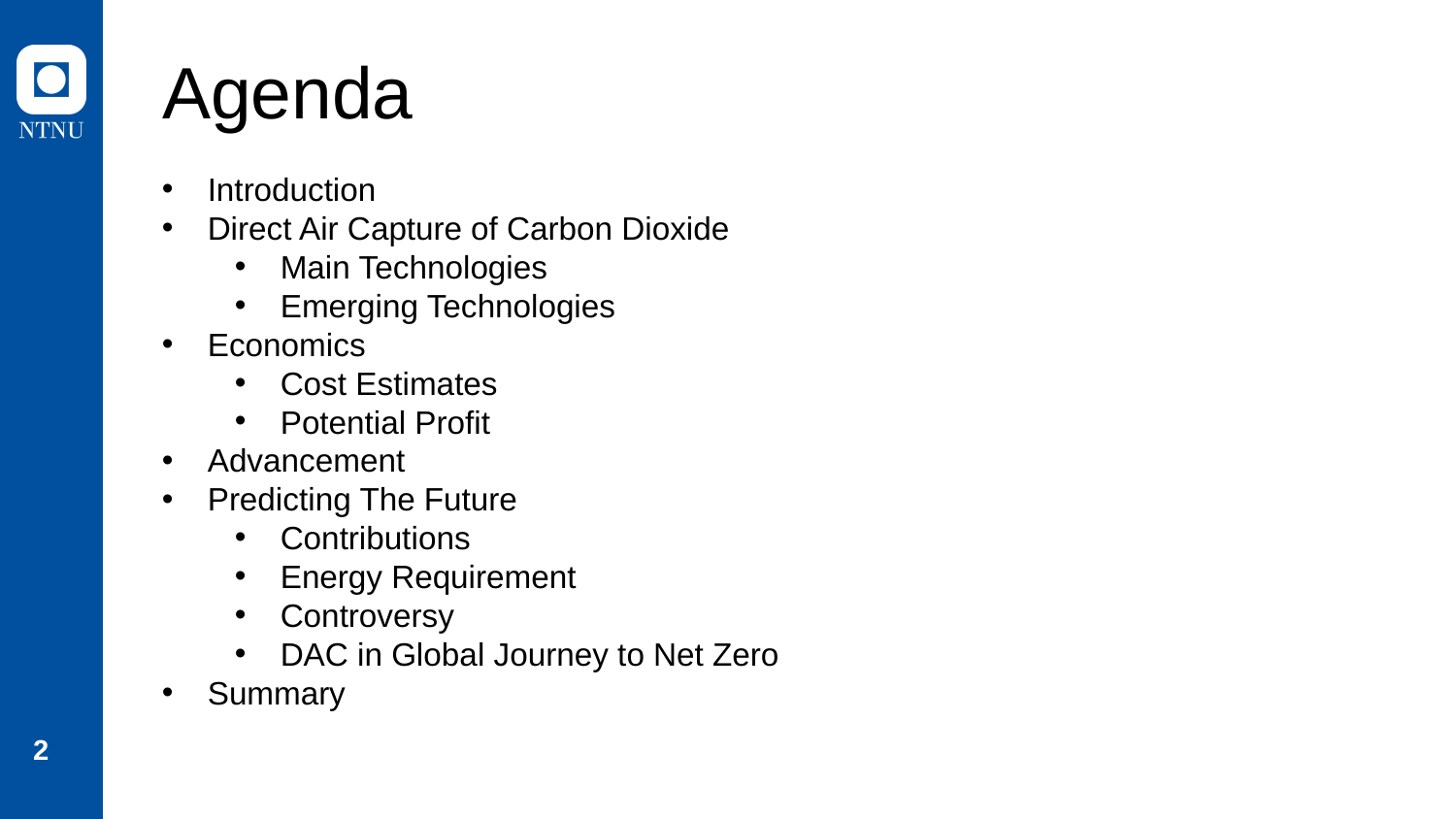

# Agenda
Introduction
Direct Air Capture of Carbon Dioxide
Main Technologies
Emerging Technologies
Economics
Cost Estimates
Potential Profit
Advancement
Predicting The Future
Contributions
Energy Requirement
Controversy
DAC in Global Journey to Net Zero
Summary
2